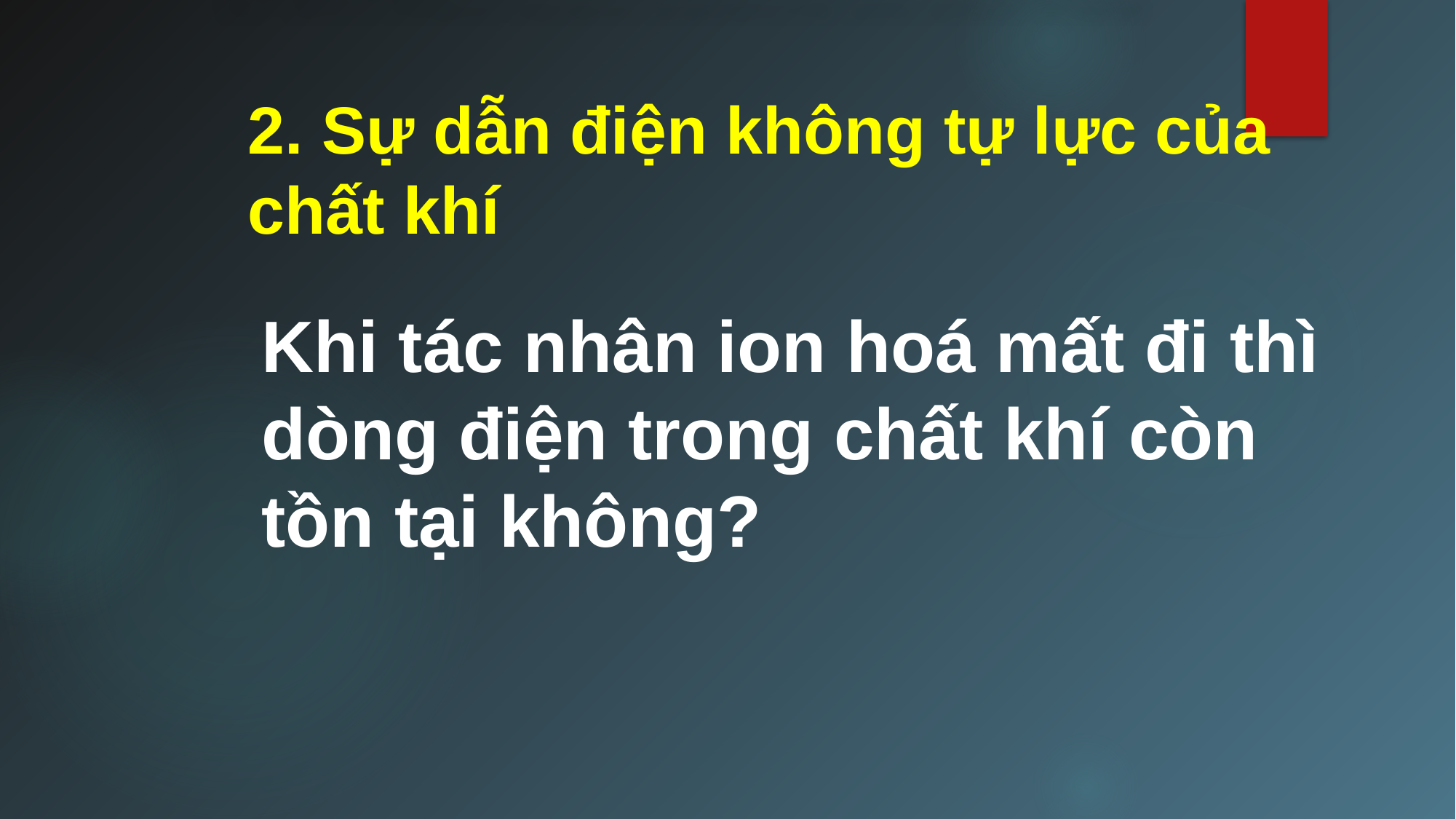

# 2. Sự dẫn điện không tự lực của chất khí
Khi tác nhân ion hoá mất đi thì dòng điện trong chất khí còn tồn tại không?